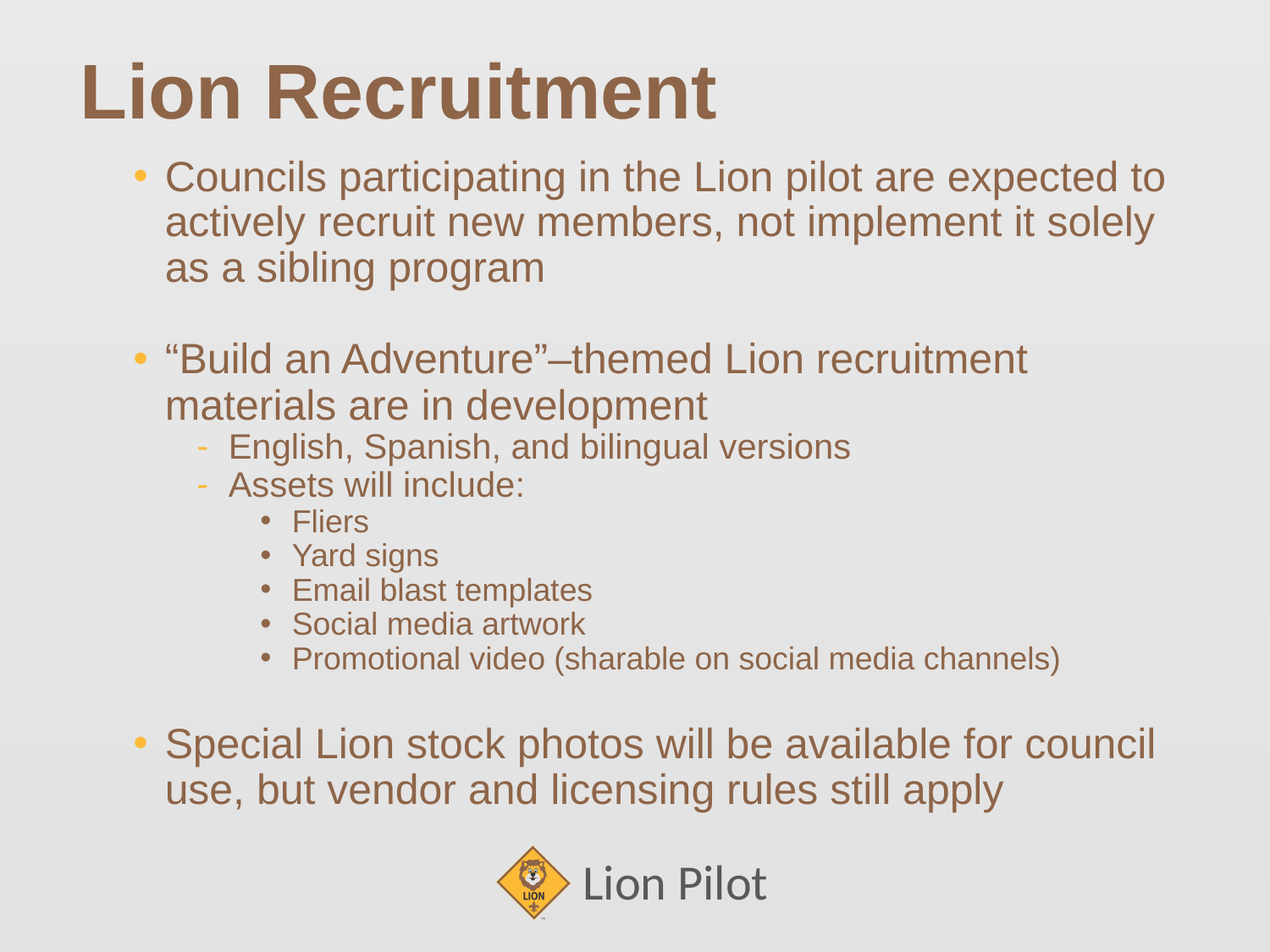

# Lion Recruitment
Councils participating in the Lion pilot are expected to actively recruit new members, not implement it solely as a sibling program

“Build an Adventure”–themed Lion recruitment materials are in development
English, Spanish, and bilingual versions
Assets will include:
Fliers
Yard signs
Email blast templates
Social media artwork
Promotional video (sharable on social media channels)

Special Lion stock photos will be available for council use, but vendor and licensing rules still apply